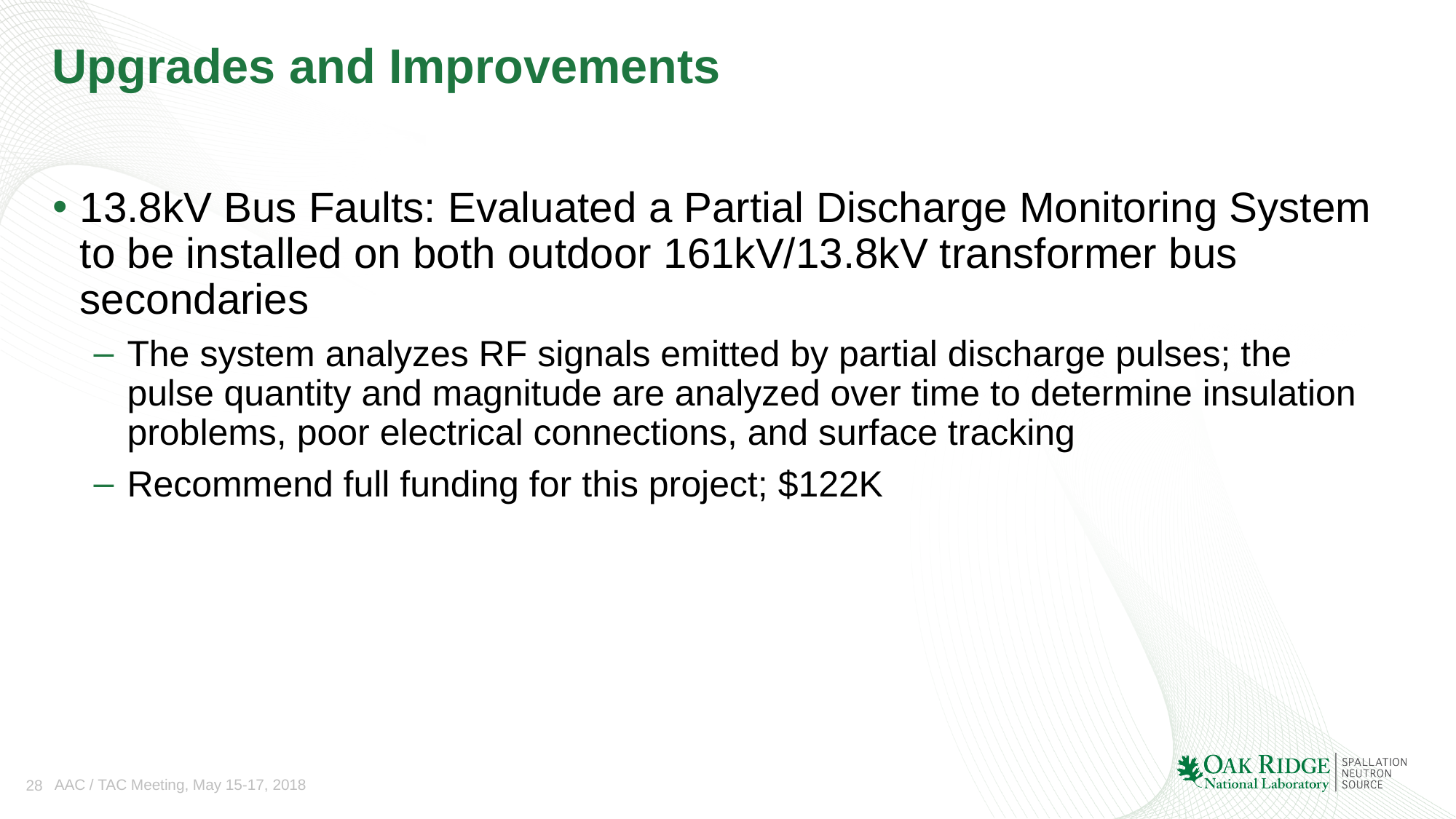

# Upgrades and Improvements
13.8kV Bus Faults: Evaluated a Partial Discharge Monitoring System to be installed on both outdoor 161kV/13.8kV transformer bus secondaries
The system analyzes RF signals emitted by partial discharge pulses; the pulse quantity and magnitude are analyzed over time to determine insulation problems, poor electrical connections, and surface tracking
Recommend full funding for this project; $122K